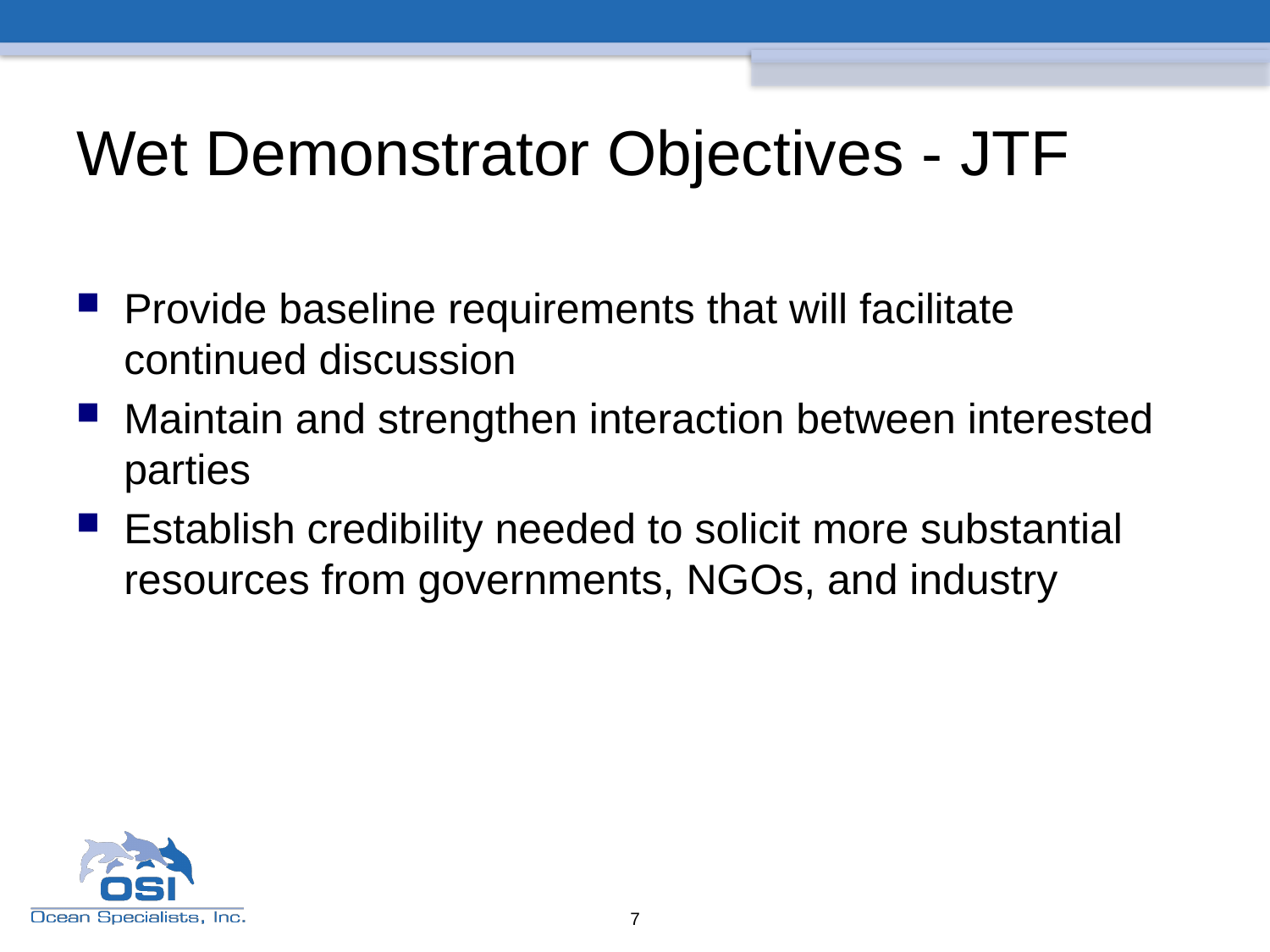

# Wet Demonstrator Objectives - JTF
Provide baseline requirements that will facilitate continued discussion
Maintain and strengthen interaction between interested parties
Establish credibility needed to solicit more substantial resources from governments, NGOs, and industry